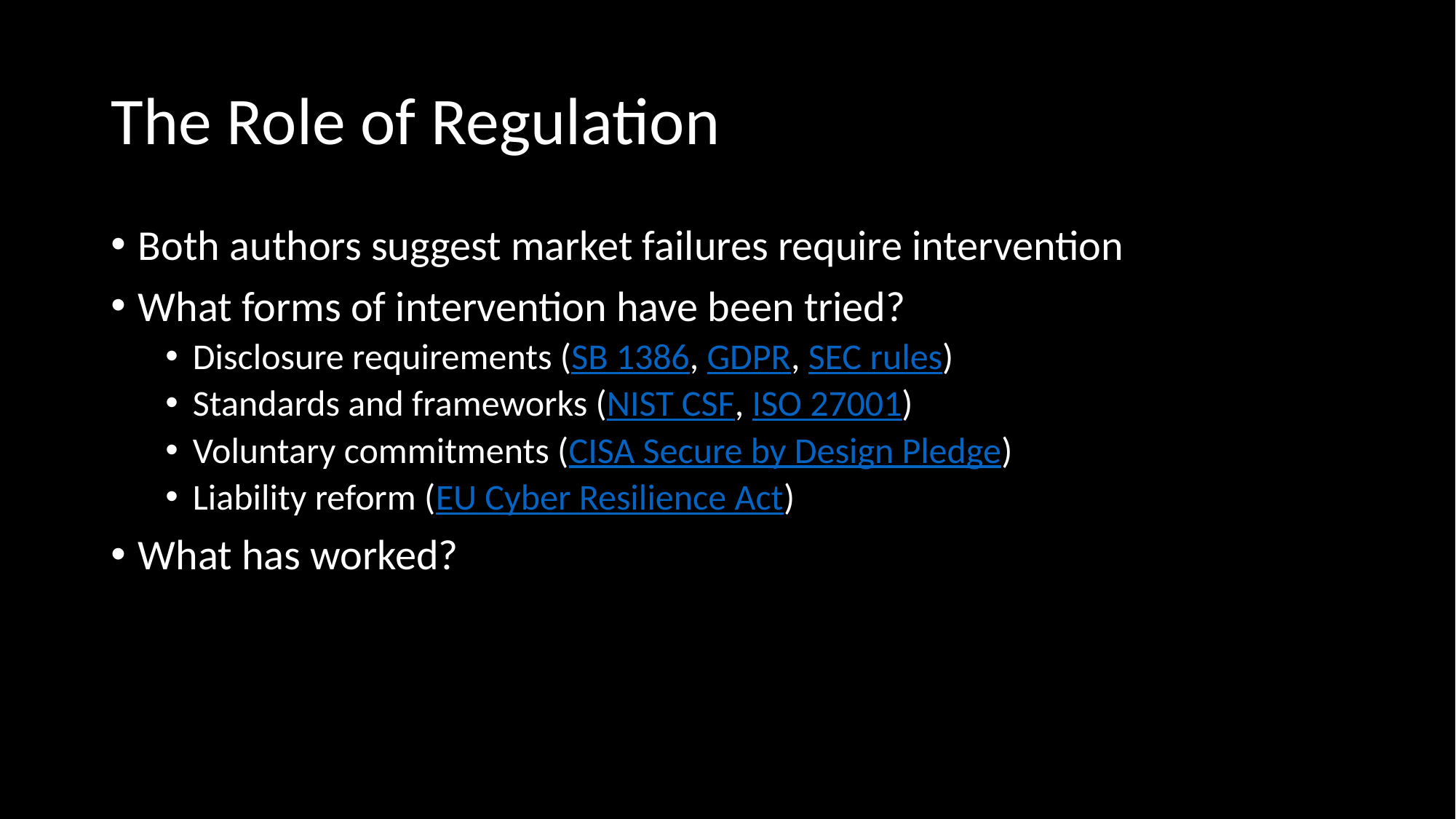

# The Role of Regulation
Both authors suggest market failures require intervention
What forms of intervention have been tried?
Disclosure requirements (SB 1386, GDPR, SEC rules)
Standards and frameworks (NIST CSF, ISO 27001)
Voluntary commitments (CISA Secure by Design Pledge)
Liability reform (EU Cyber Resilience Act)
What has worked?